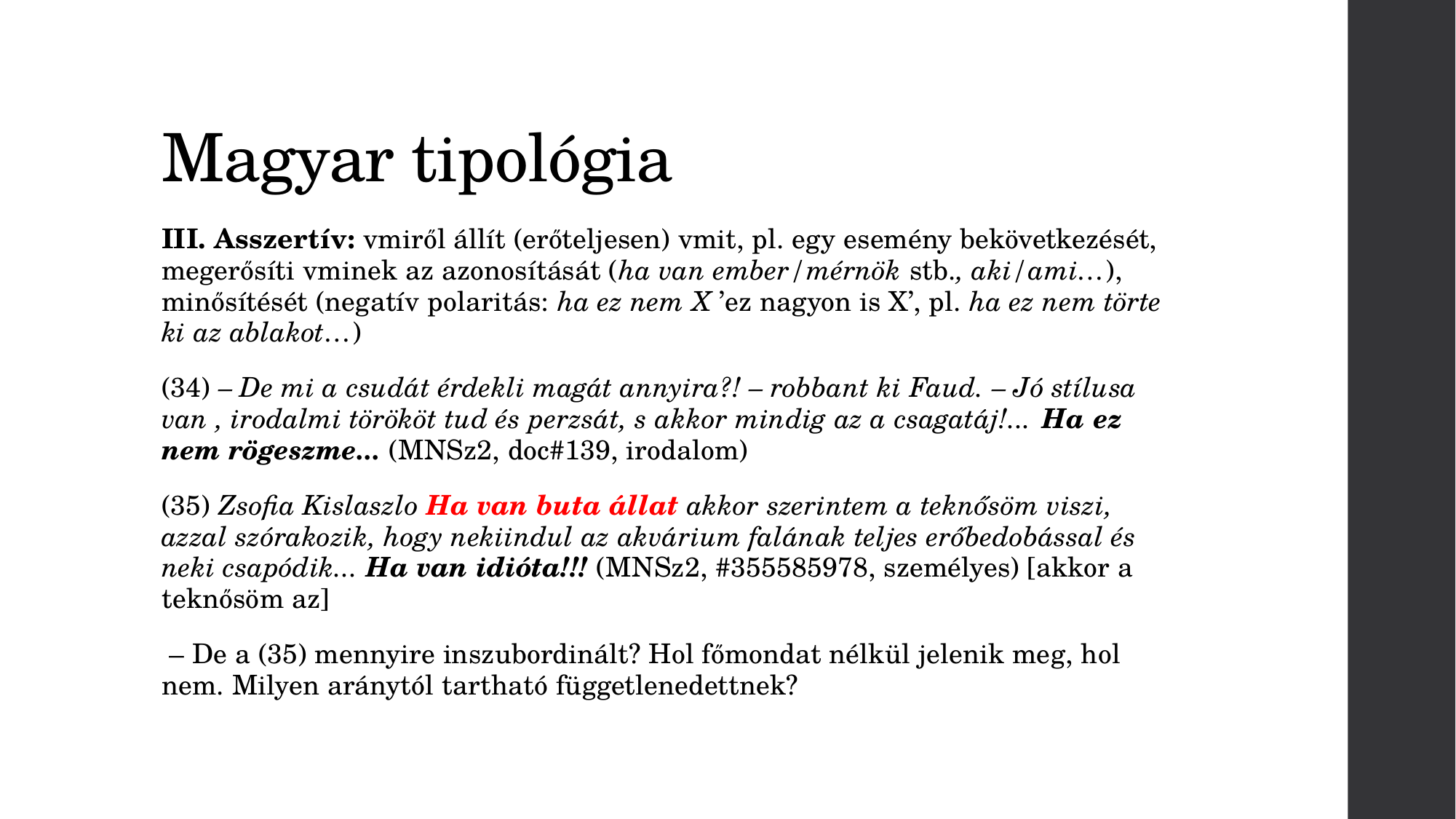

# Magyar tipológia
III. Asszertív: vmiről állít (erőteljesen) vmit, pl. egy esemény bekövetkezését, megerősíti vminek az azonosítását (ha van ember/mérnök stb., aki/ami…), minősítését (negatív polaritás: ha ez nem X ’ez nagyon is X’, pl. ha ez nem törte ki az ablakot…)
(34) – De mi a csudát érdekli magát annyira?! – robbant ki Faud. – Jó stílusa van , irodalmi törököt tud és perzsát, s akkor mindig az a csagatáj!... Ha ez nem rögeszme... (MNSz2, doc#139, irodalom)
(35) Zsofia Kislaszlo Ha van buta állat akkor szerintem a teknősöm viszi, azzal szórakozik, hogy nekiindul az akvárium falának teljes erőbedobással és neki csapódik... Ha van idióta!!! (MNSz2, #355585978, személyes) [akkor a teknősöm az]
 – De a (35) mennyire inszubordinált? Hol főmondat nélkül jelenik meg, hol nem. Milyen aránytól tartható függetlenedettnek?